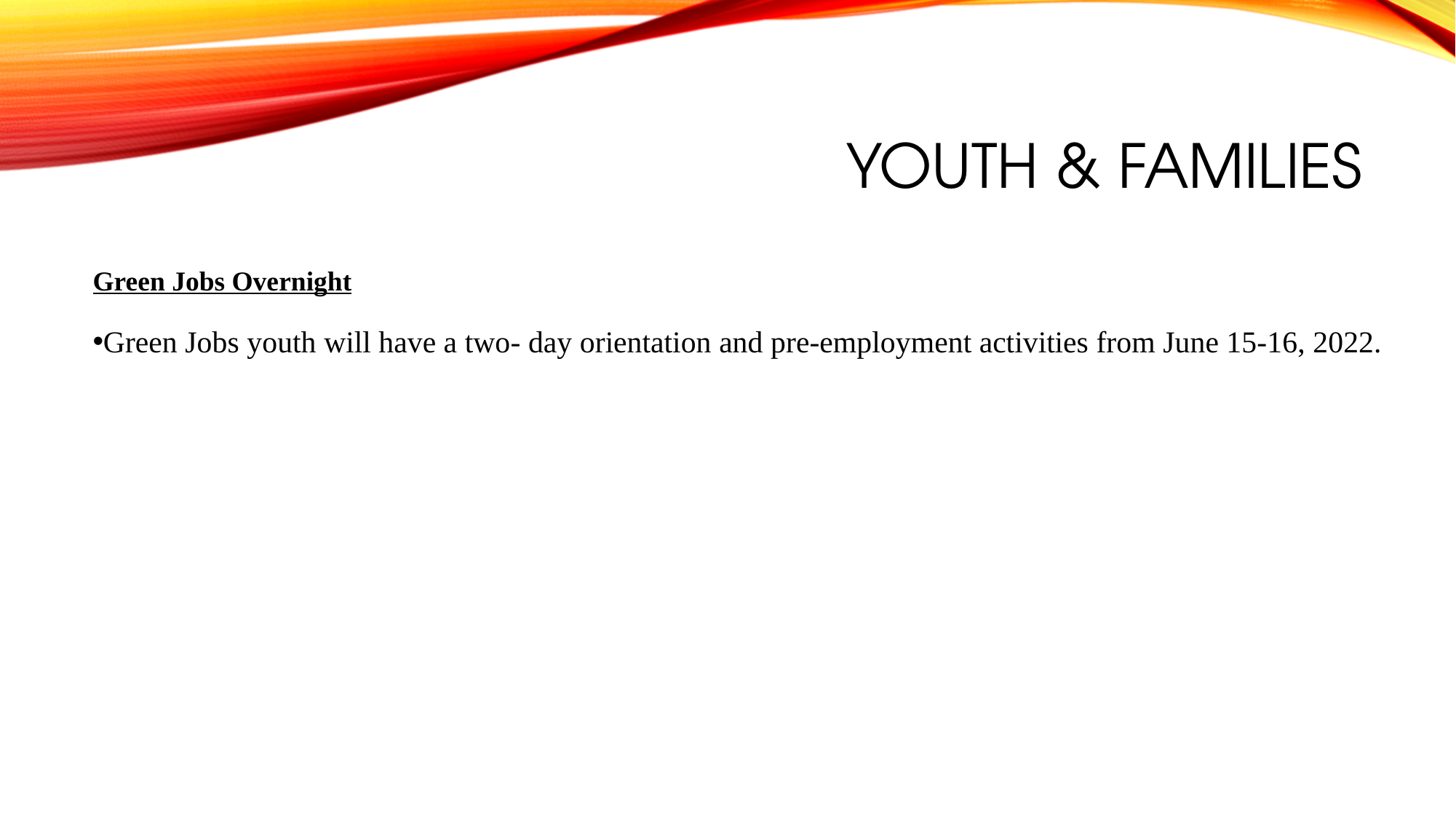

# YOUTH & FAMILIES
Green Jobs Overnight

Green Jobs youth will have a two- day orientation and pre-employment activities from June 15-16, 2022.